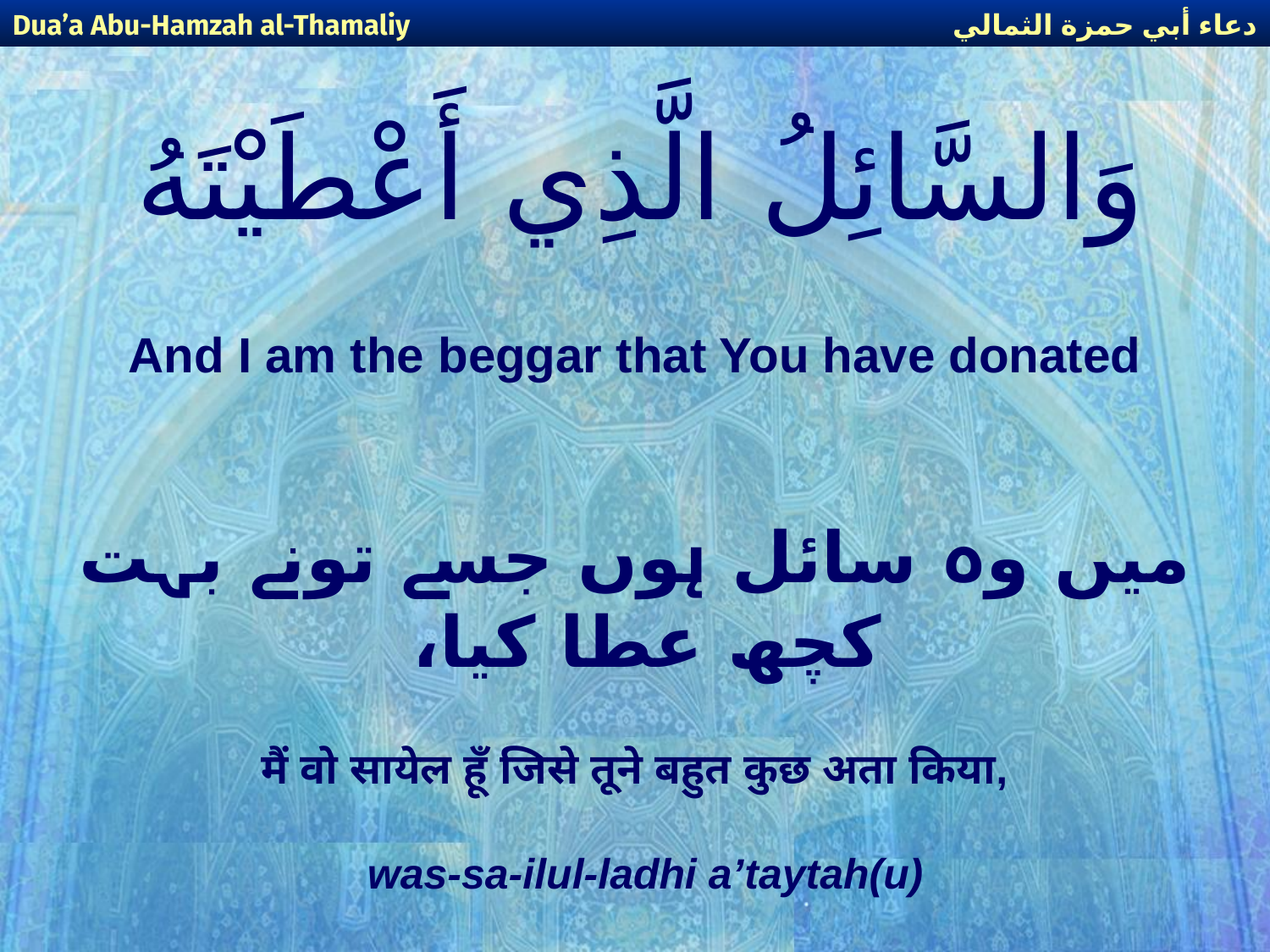

دعاء أبي حمزة الثمالي
Dua’a Abu-Hamzah al-Thamaliy
# وَالسَّائِلُ الَّذِي أَعْطَيْتَهُ
And I am the beggar that You have donated
میں وہ سائل ہوں جسے تونے بہت کچھ عطا کیا،
मैं वो सायेल हूँ जिसे तूने बहुत कुछ अता किया,
was-sa-ilul-ladhi a’taytah(u)